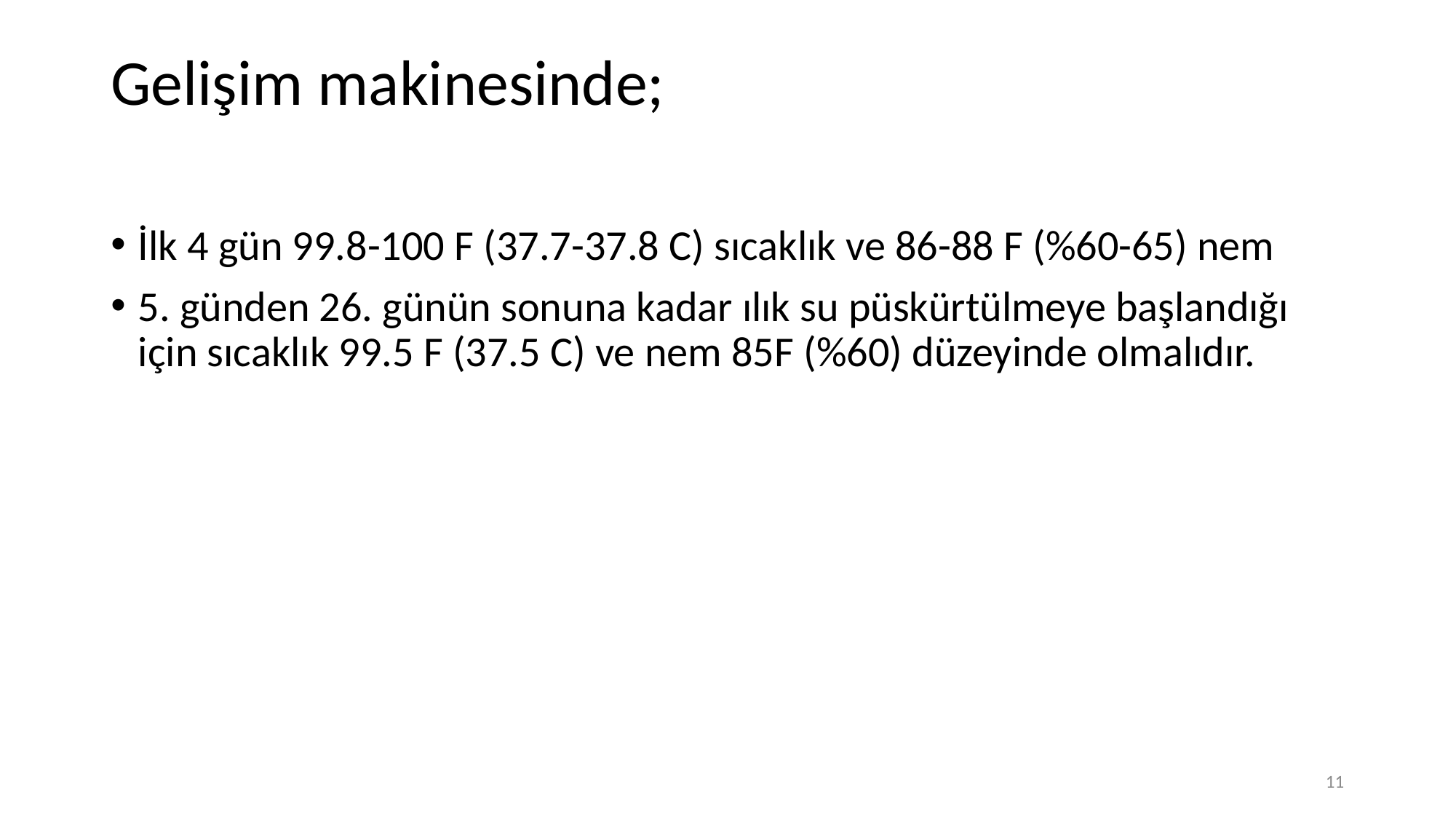

# Gelişim makinesinde;
İlk 4 gün 99.8-100 F (37.7-37.8 C) sıcaklık ve 86-88 F (%60-65) nem
5. günden 26. günün sonuna kadar ılık su püskürtülmeye başlandığı için sıcaklık 99.5 F (37.5 C) ve nem 85F (%60) düzeyinde olmalıdır.
11